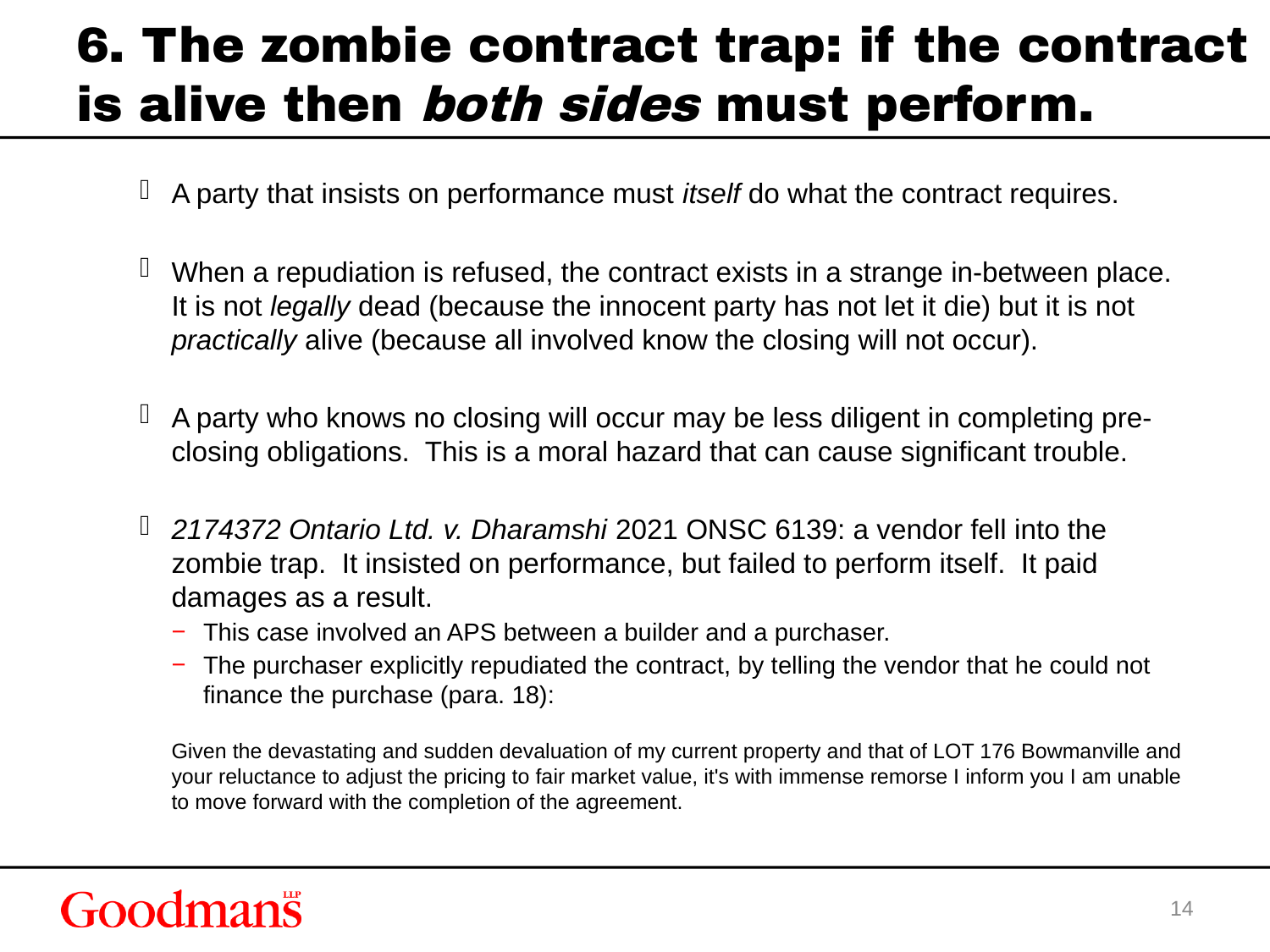

# 6. The zombie contract trap: if the contract is alive then both sides must perform.
A party that insists on performance must itself do what the contract requires.

When a repudiation is refused, the contract exists in a strange in-between place.  It is not legally dead (because the innocent party has not let it die) but it is not practically alive (because all involved know the closing will not occur).

A party who knows no closing will occur may be less diligent in completing pre-closing obligations.  This is a moral hazard that can cause significant trouble.

2174372 Ontario Ltd. v. Dharamshi 2021 ONSC 6139: a vendor fell into the zombie trap.  It insisted on performance, but failed to perform itself.  It paid damages as a result.
This case involved an APS between a builder and a purchaser.
The purchaser explicitly repudiated the contract, by telling the vendor that he could not finance the purchase (para. 18):
Given the devastating and sudden devaluation of my current property and that of LOT 176 Bowmanville and your reluctance to adjust the pricing to fair market value, it's with immense remorse I inform you I am unable to move forward with the completion of the agreement.

14